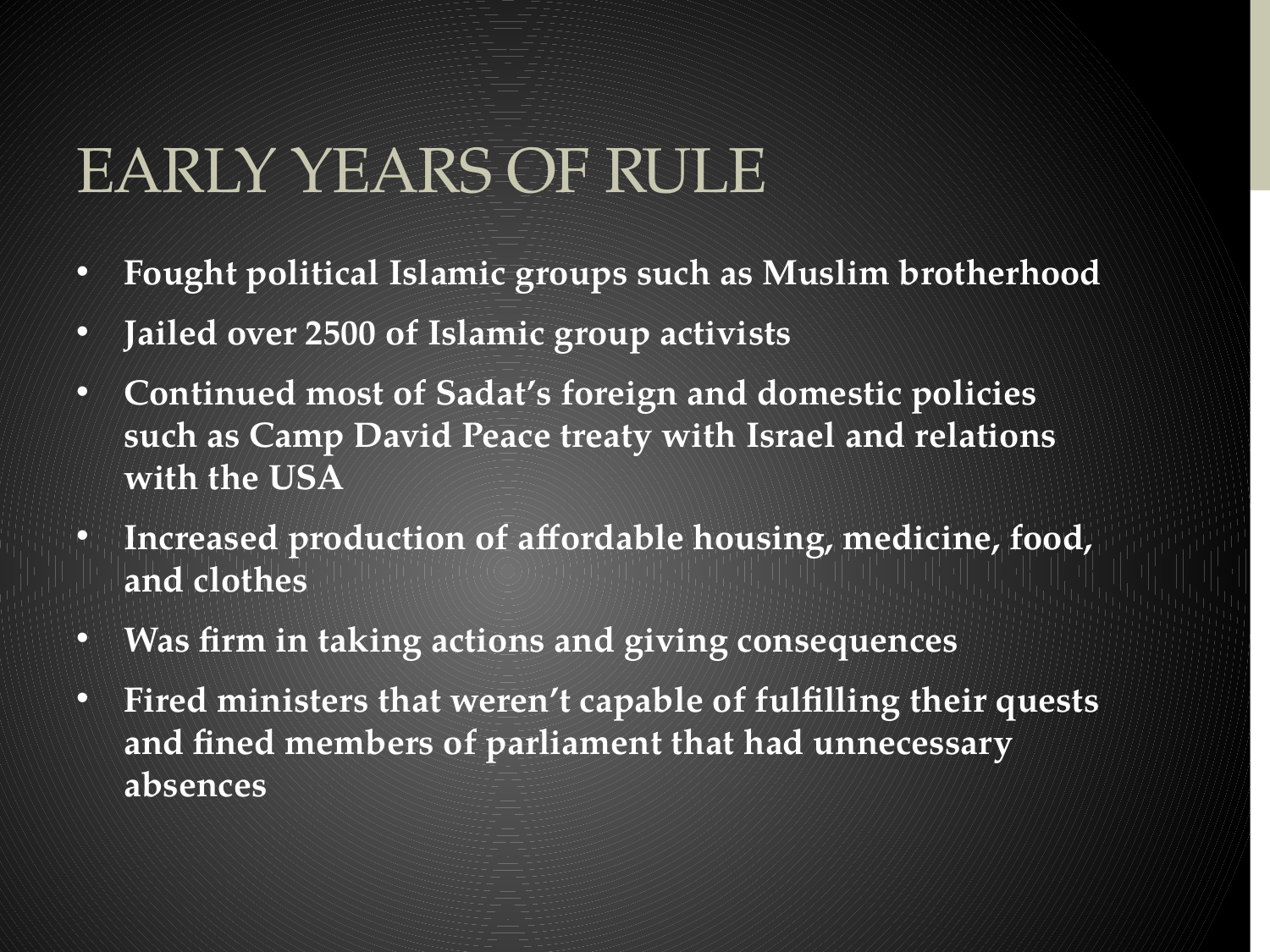

# Early years of rule
Fought political Islamic groups such as Muslim brotherhood
Jailed over 2500 of Islamic group activists
Continued most of Sadat’s foreign and domestic policies such as Camp David Peace treaty with Israel and relations with the USA
Increased production of affordable housing, medicine, food, and clothes
Was firm in taking actions and giving consequences
Fired ministers that weren’t capable of fulfilling their quests and fined members of parliament that had unnecessary absences